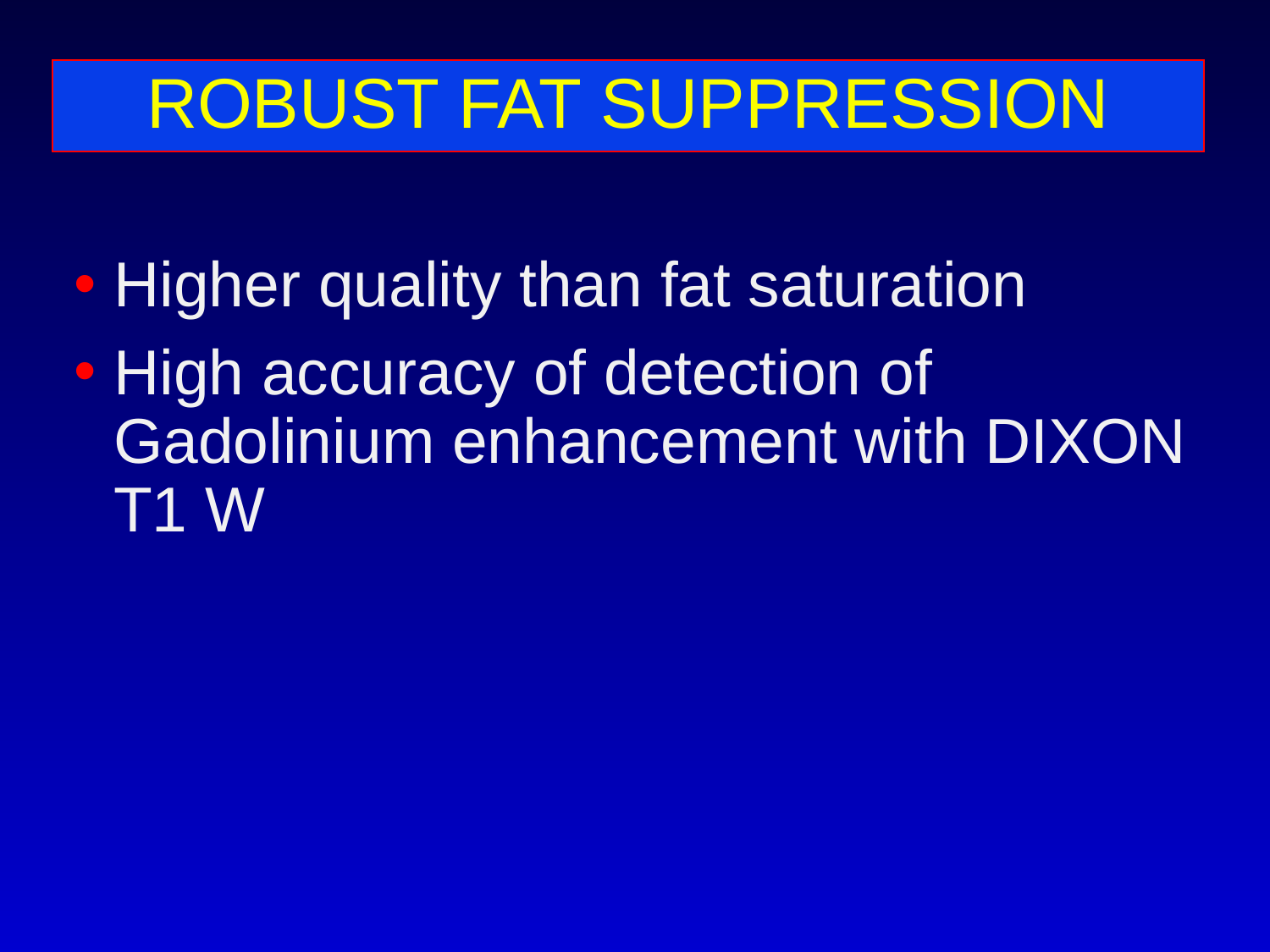

# ROBUST FAT SUPPRESSION
Higher quality than fat saturation
High accuracy of detection of Gadolinium enhancement with DIXON T1 W